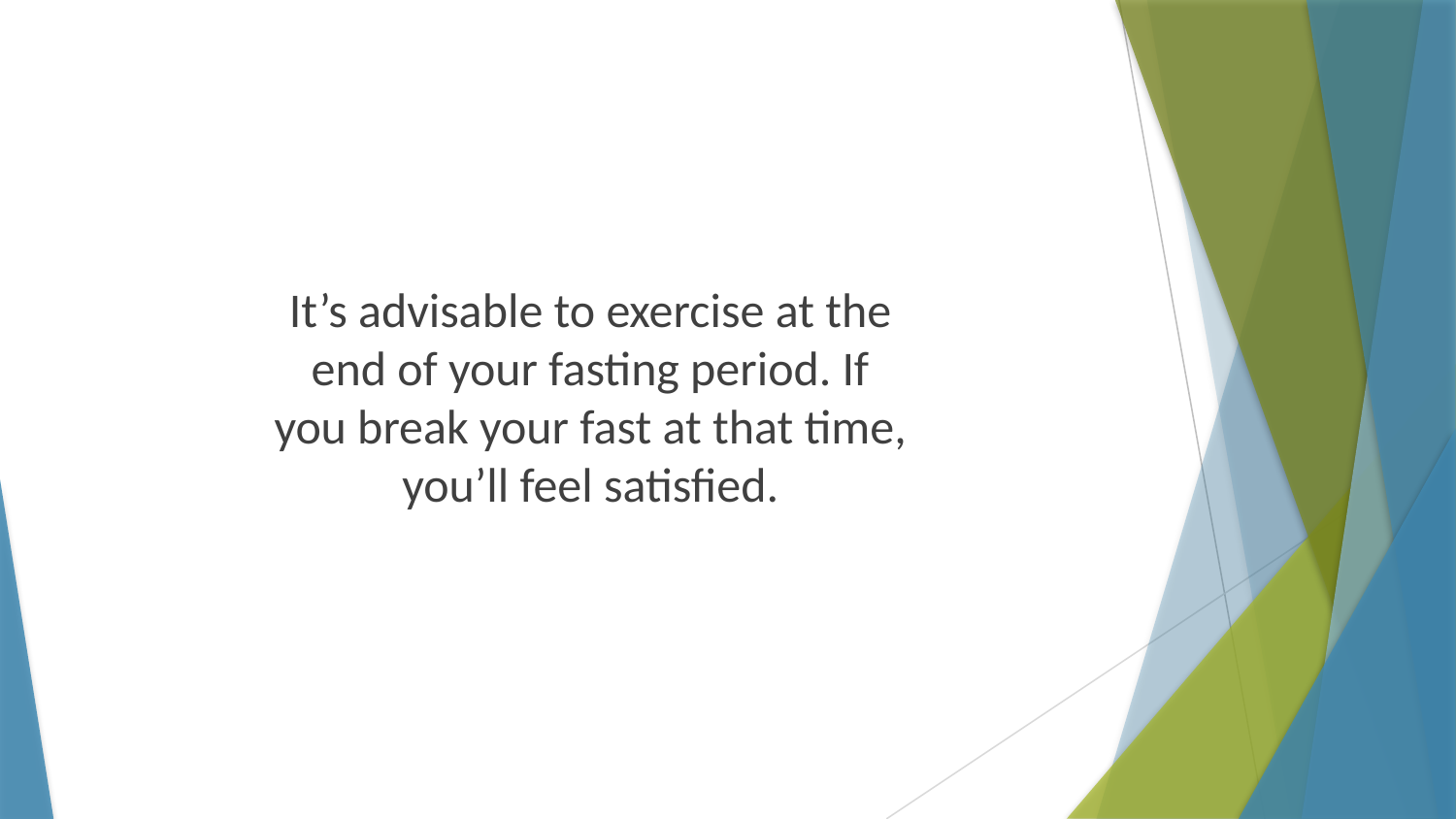

It’s advisable to exercise at the end of your fasting period. If you break your fast at that time, you’ll feel satisfied.